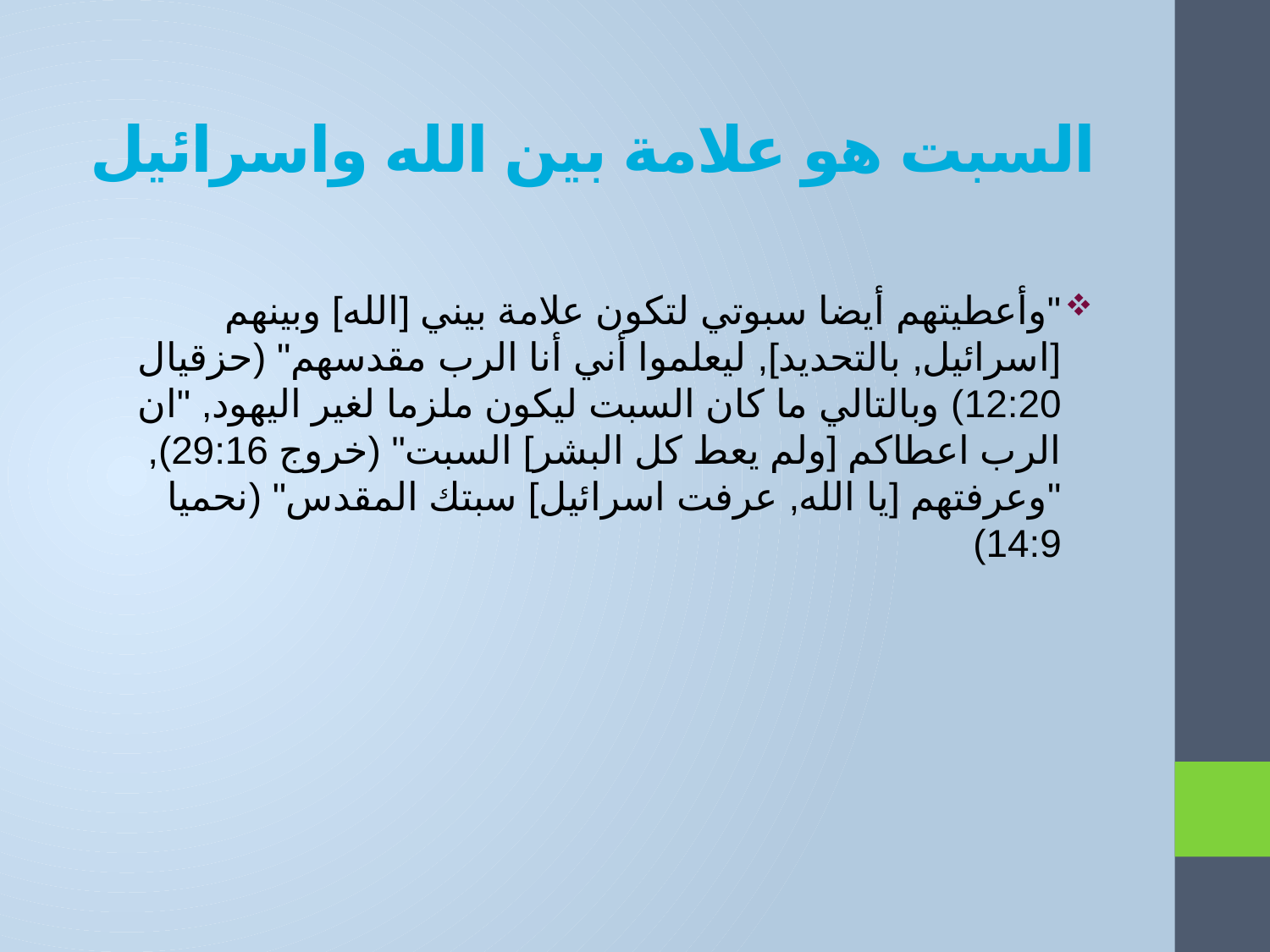

# السبت هو علامة بين الله واسرائيل
"وأعطيتهم أيضا سبوتي لتكون علامة بيني [الله] وبينهم [اسرائيل, بالتحديد], ليعلموا أني أنا الرب مقدسهم" (حزقيال 12:20) وبالتالي ما كان السبت ليكون ملزما لغير اليهود, "ان الرب اعطاكم [ولم يعط كل البشر] السبت" (خروج 29:16), "وعرفتهم [يا الله, عرفت اسرائيل] سبتك المقدس" (نحميا 14:9)